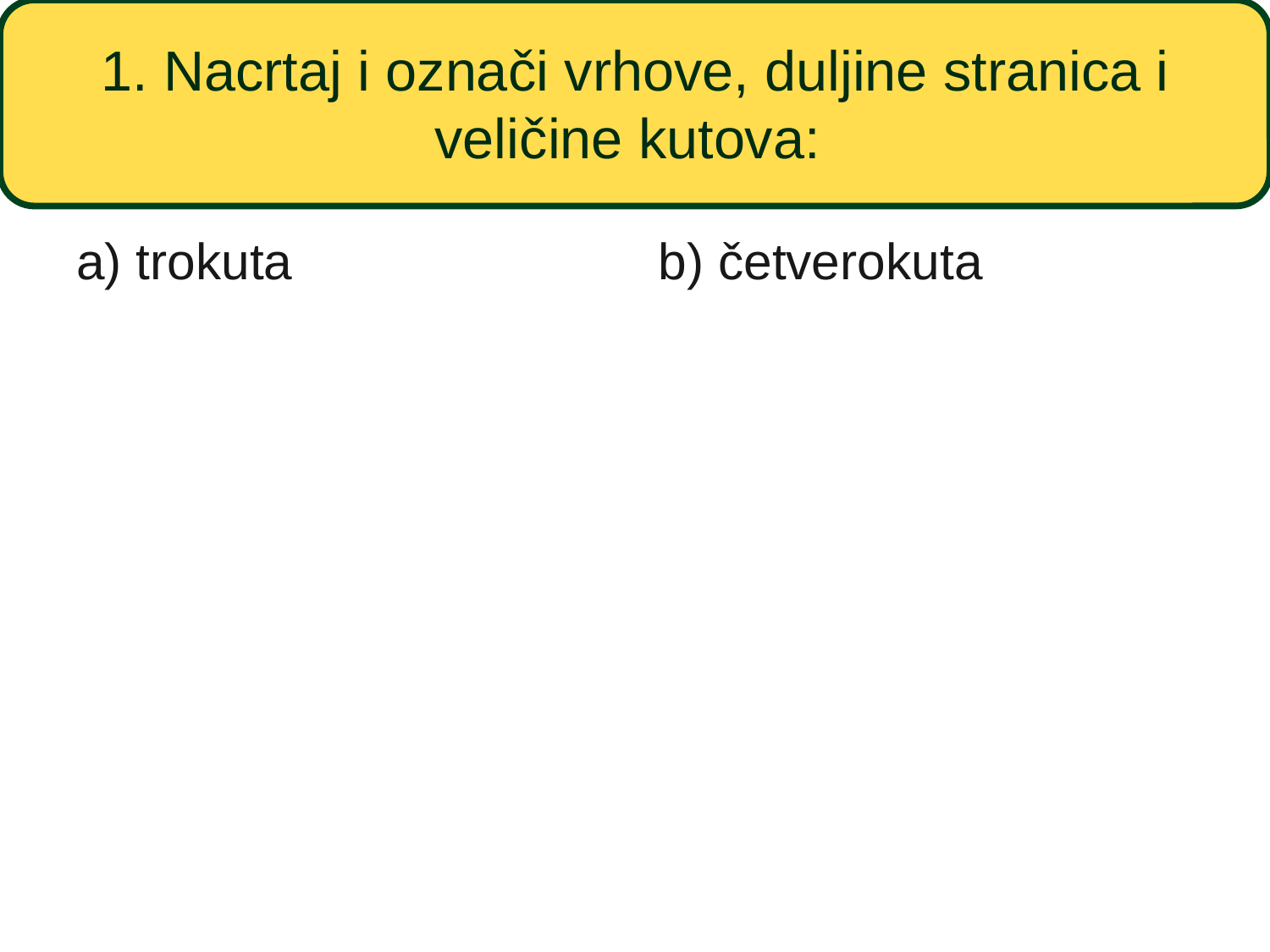

# 1. Nacrtaj i označi vrhove, duljine stranica i veličine kutova:
a) trokuta
b) četverokuta